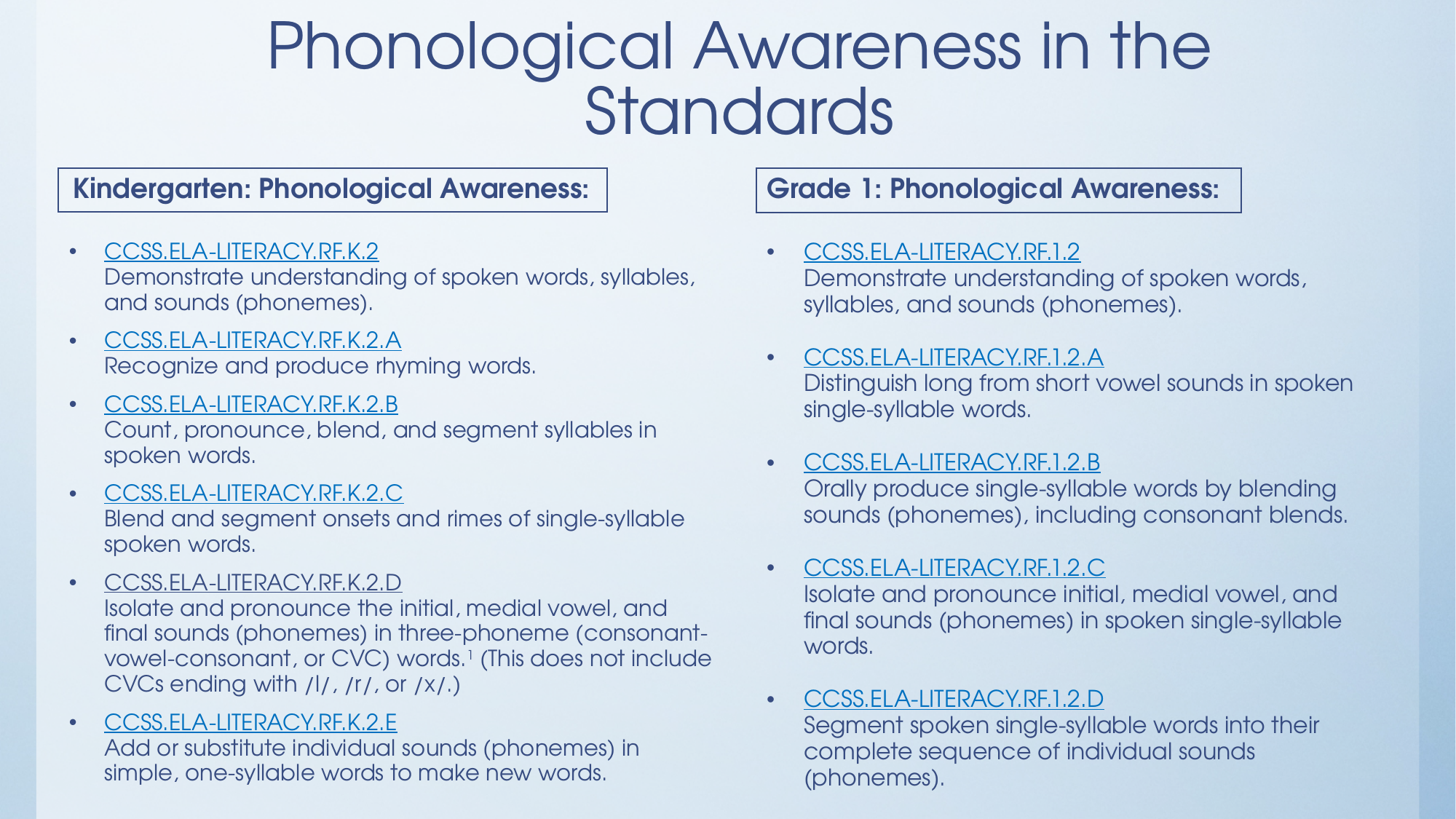

# Phonological Awareness in the Standards
Grade 1: Phonological Awareness:

Kindergarten: Phonological Awareness:

CCSS.ELA-LITERACY.RF.K.2
Demonstrate understanding of spoken words, syllables, and sounds (phonemes).
CCSS.ELA-LITERACY.RF.K.2.A
Recognize and produce rhyming words.
CCSS.ELA-LITERACY.RF.K.2.B
Count, pronounce, blend, and segment syllables in spoken words.
CCSS.ELA-LITERACY.RF.K.2.C
Blend and segment onsets and rimes of single-syllable spoken words.
CCSS.ELA-LITERACY.RF.K.2.D
Isolate and pronounce the initial, medial vowel, and final sounds (phonemes) in three-phoneme (consonant-vowel-consonant, or CVC) words.1 (This does not include CVCs ending with /l/, /r/, or /x/.)
CCSS.ELA-LITERACY.RF.K.2.E
Add or substitute individual sounds (phonemes) in simple, one-syllable words to make new words.

CCSS.ELA-LITERACY.RF.1.2
Demonstrate understanding of spoken words, syllables, and sounds (phonemes).
CCSS.ELA-LITERACY.RF.1.2.A
Distinguish long from short vowel sounds in spoken single-syllable words.
CCSS.ELA-LITERACY.RF.1.2.B
Orally produce single-syllable words by blending sounds (phonemes), including consonant blends.
CCSS.ELA-LITERACY.RF.1.2.C
Isolate and pronounce initial, medial vowel, and final sounds (phonemes) in spoken single-syllable words.
CCSS.ELA-LITERACY.RF.1.2.D
Segment spoken single-syllable words into their complete sequence of individual sounds (phonemes).